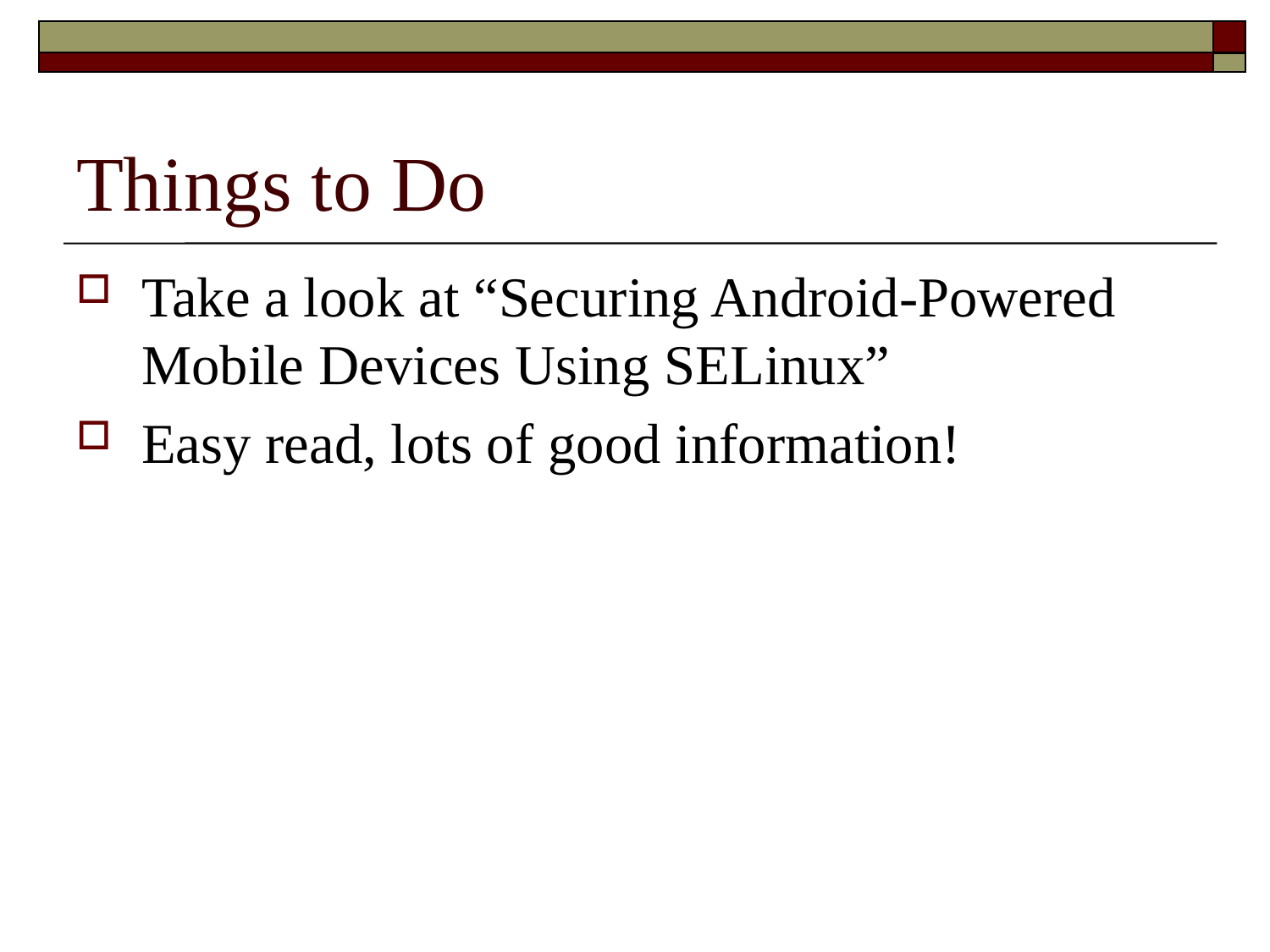

# Things to Do
Take a look at “Securing Android-Powered Mobile Devices Using SELinux”
Easy read, lots of good information!